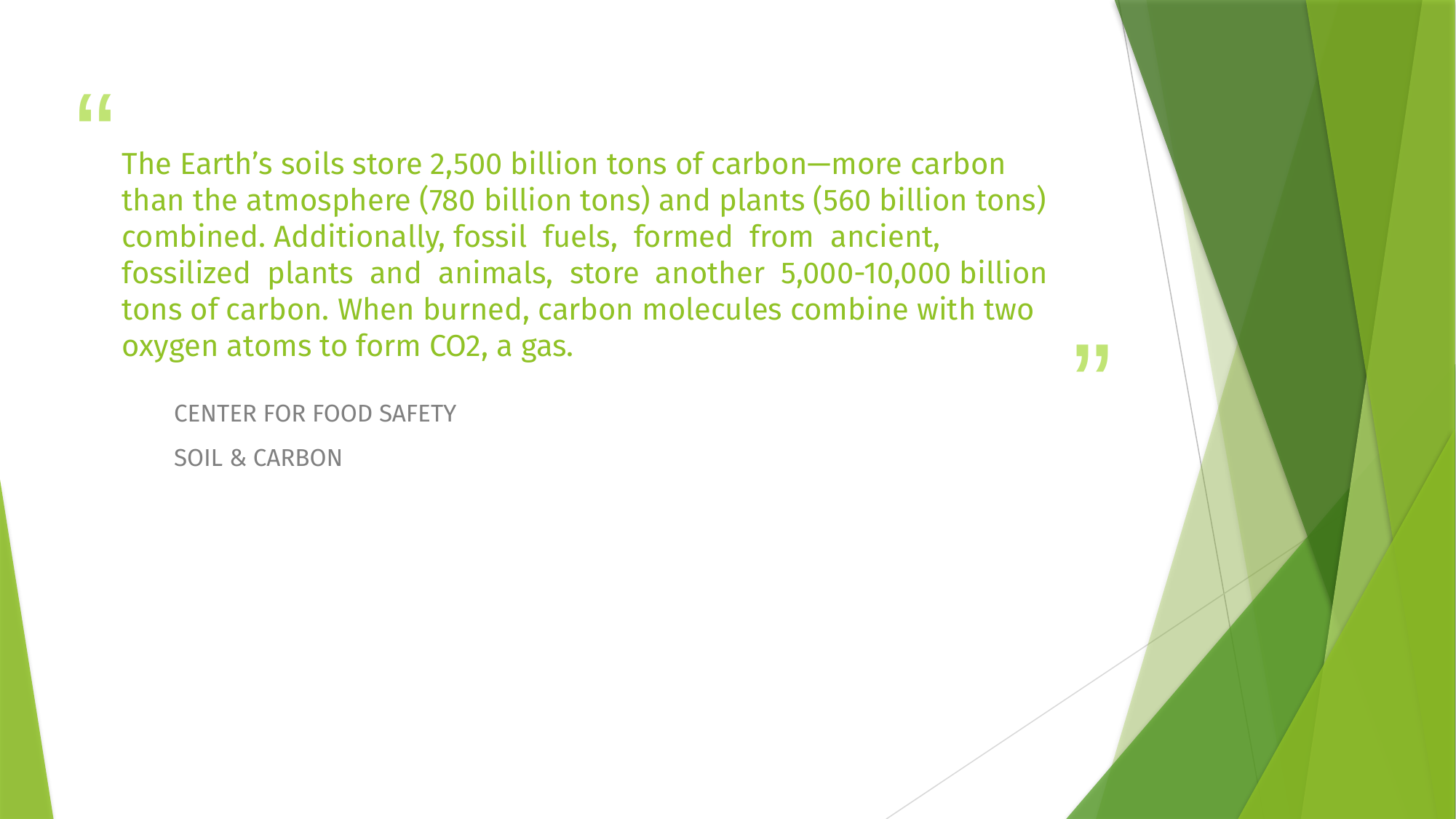

# The Earth’s soils store 2,500 billion tons of carbon—more carbon than the atmosphere (780 billion tons) and plants (560 billion tons) combined. Additionally, fossil  fuels,  formed  from  ancient,  fossilized  plants  and  animals,  store  another  5,000-10,000 billion tons of carbon. When burned, carbon molecules combine with two oxygen atoms to form CO2, a gas.
CENTER FOR FOOD SAFETY
SOIL & CARBON